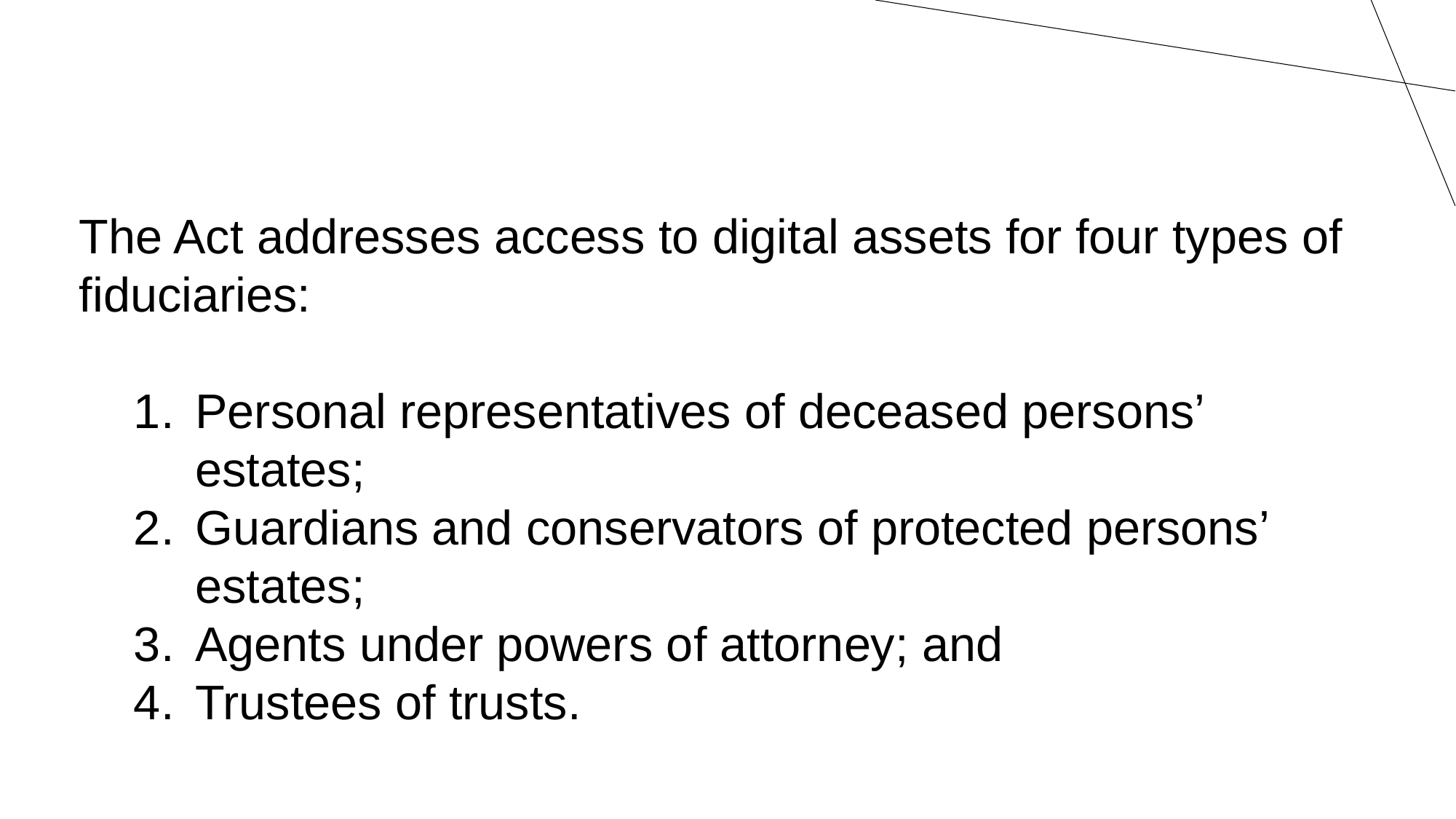

The Act addresses access to digital assets for four types of fiduciaries:

Personal representatives of deceased persons’ estates;
Guardians and conservators of protected persons’ estates;
Agents under powers of attorney; and
Trustees of trusts.